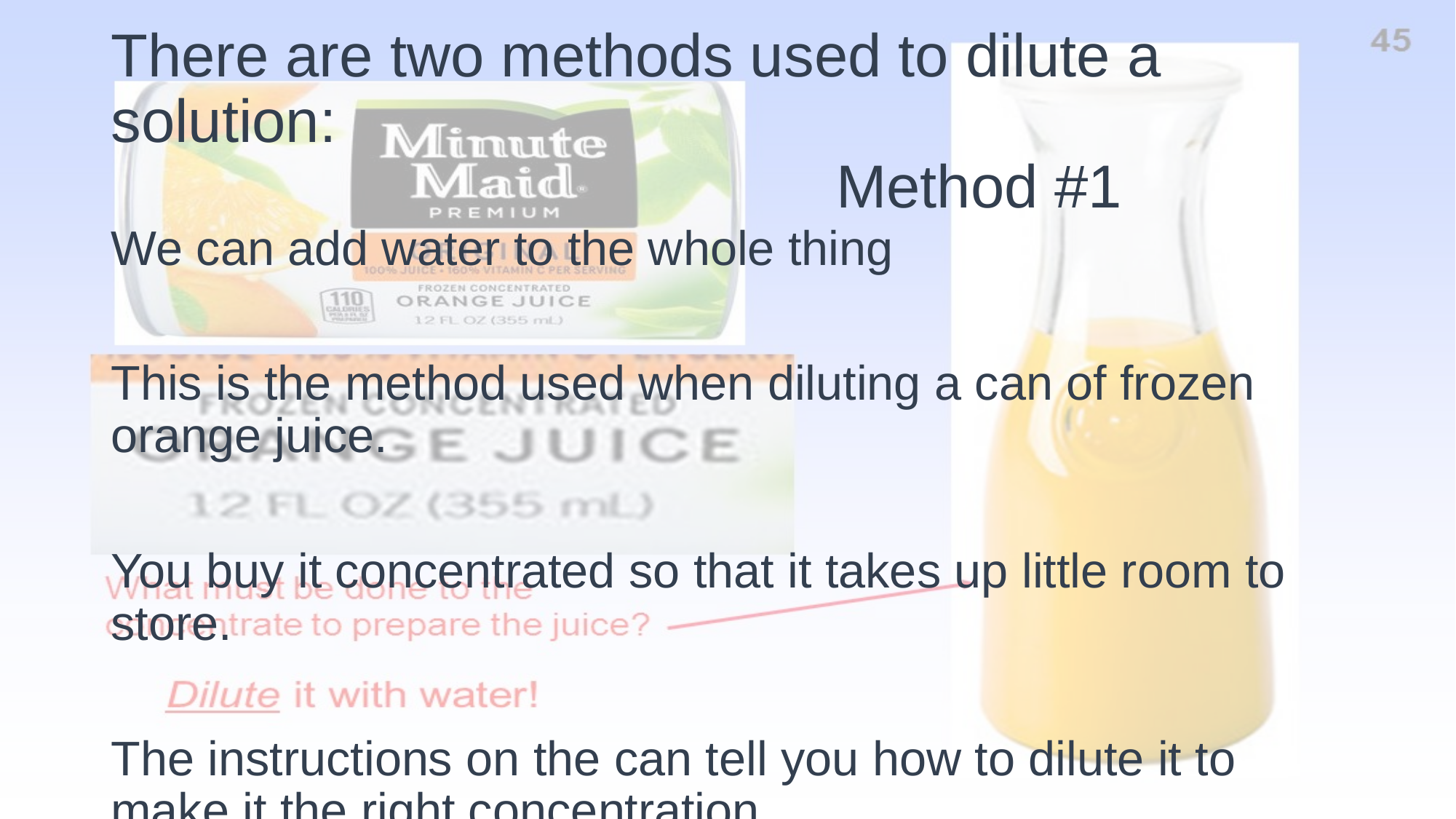

# There are two methods used to dilute a solution: Method #1
We can add water to the whole thing

This is the method used when diluting a can of frozen orange juice.

You buy it concentrated so that it takes up little room to store.

The instructions on the can tell you how to dilute it to make it the right concentration.